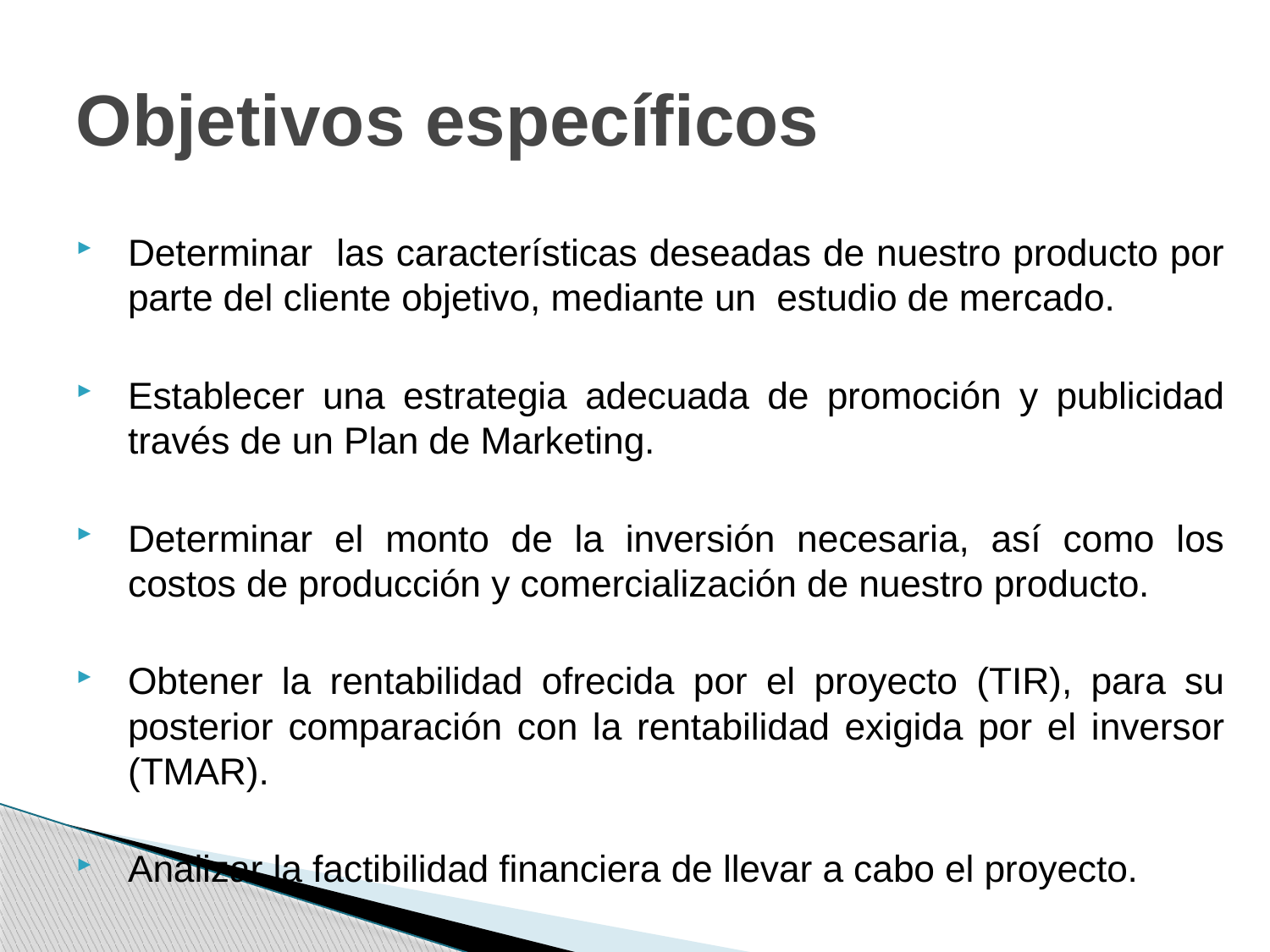

# Objetivos específicos
Determinar  las características deseadas de nuestro producto por parte del cliente objetivo, mediante un  estudio de mercado.

Establecer una estrategia adecuada de promoción y publicidad través de un Plan de Marketing.

Determinar el monto de la inversión necesaria, así como los costos de producción y comercialización de nuestro producto.

Obtener la rentabilidad ofrecida por el proyecto (TIR), para su posterior comparación con la rentabilidad exigida por el inversor (TMAR).

Analizar la factibilidad financiera de llevar a cabo el proyecto.